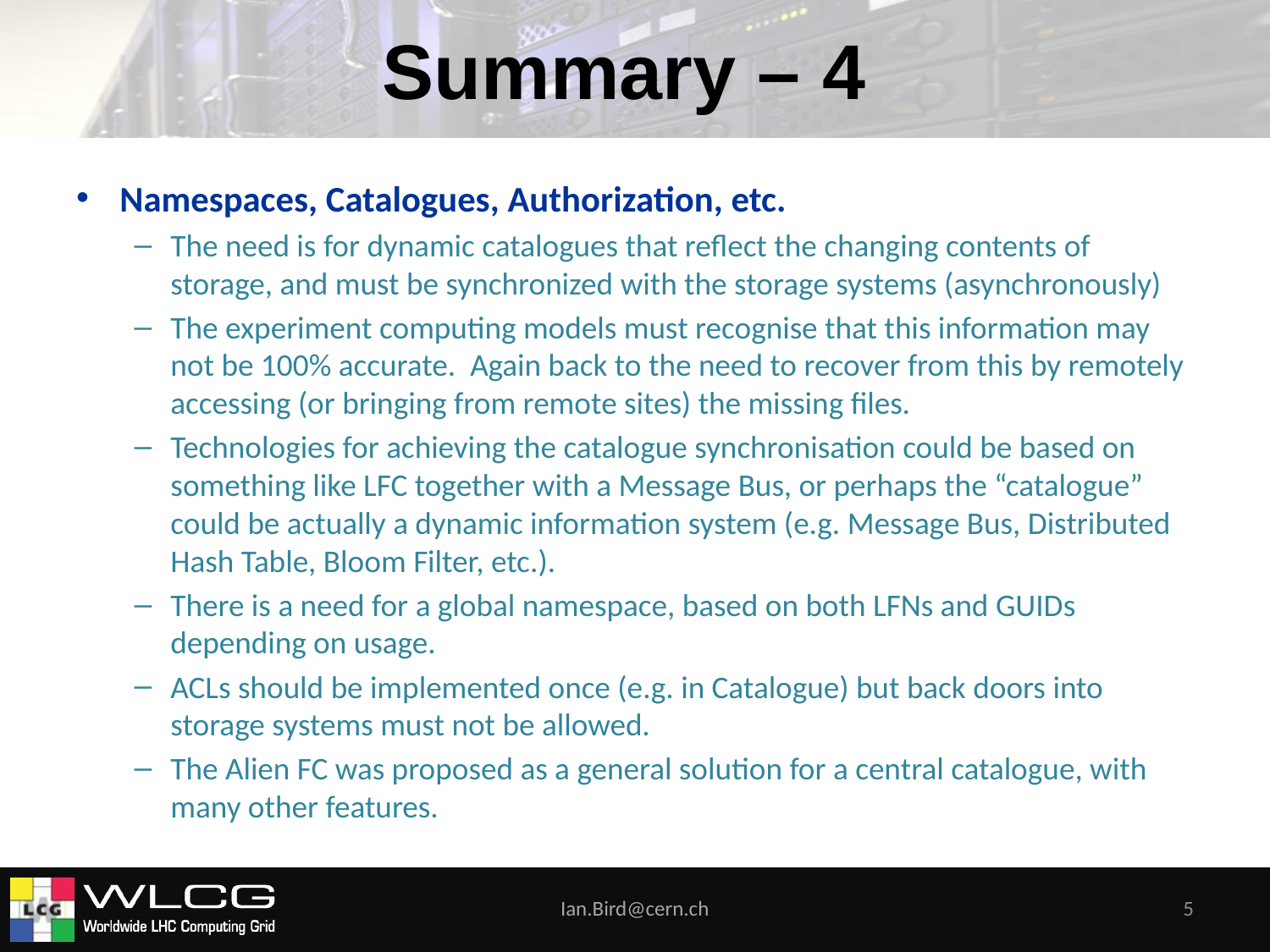

# Summary – 4
Namespaces, Catalogues, Authorization, etc.
The need is for dynamic catalogues that reflect the changing contents of storage, and must be synchronized with the storage systems (asynchronously)
The experiment computing models must recognise that this information may not be 100% accurate.  Again back to the need to recover from this by remotely accessing (or bringing from remote sites) the missing files.
Technologies for achieving the catalogue synchronisation could be based on something like LFC together with a Message Bus, or perhaps the “catalogue” could be actually a dynamic information system (e.g. Message Bus, Distributed Hash Table, Bloom Filter, etc.).
There is a need for a global namespace, based on both LFNs and GUIDs depending on usage.
ACLs should be implemented once (e.g. in Catalogue) but back doors into storage systems must not be allowed.
The Alien FC was proposed as a general solution for a central catalogue, with many other features.
Ian.Bird@cern.ch
5